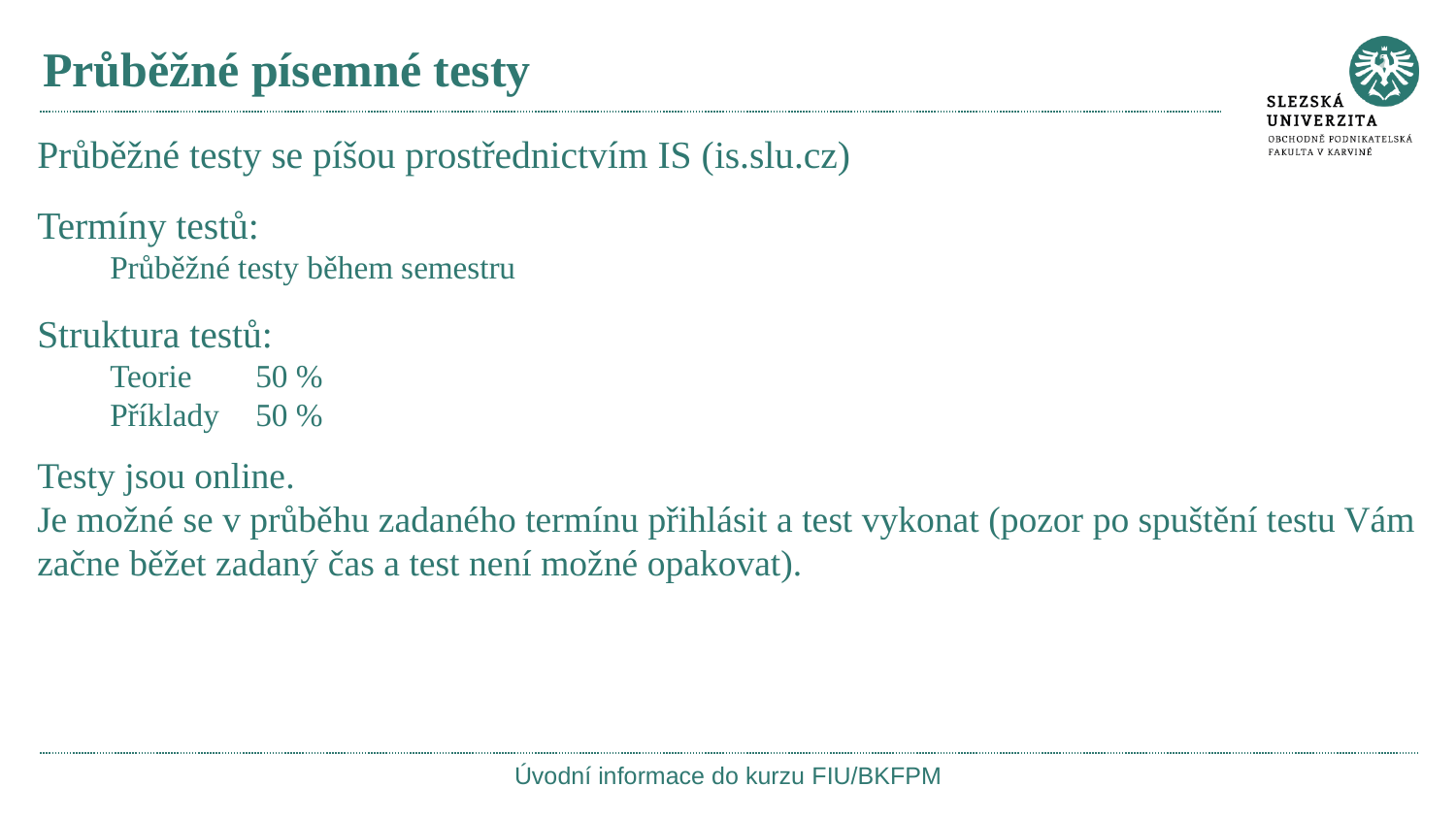

# Průběžné písemné testy
Průběžné testy se píšou prostřednictvím IS (is.slu.cz)

Termíny testů:
Průběžné testy během semestru

Struktura testů:
Teorie	50 %
Příklady	50 %

Testy jsou online.
Je možné se v průběhu zadaného termínu přihlásit a test vykonat (pozor po spuštění testu Vám začne běžet zadaný čas a test není možné opakovat).
Úvodní informace do kurzu FIU/BKFPM